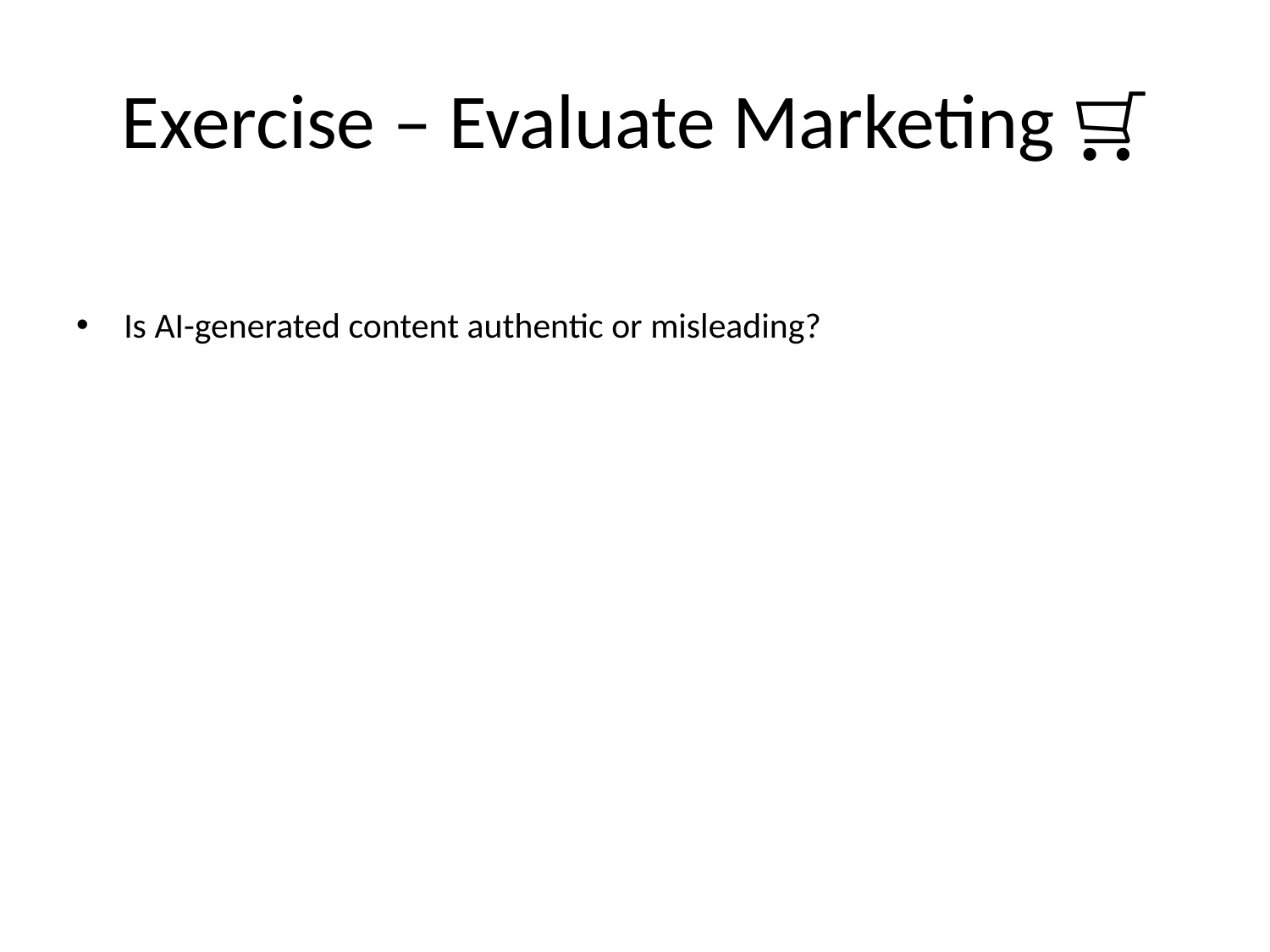

# Exercise – Evaluate Marketing 🛒

Is AI-generated content authentic or misleading?